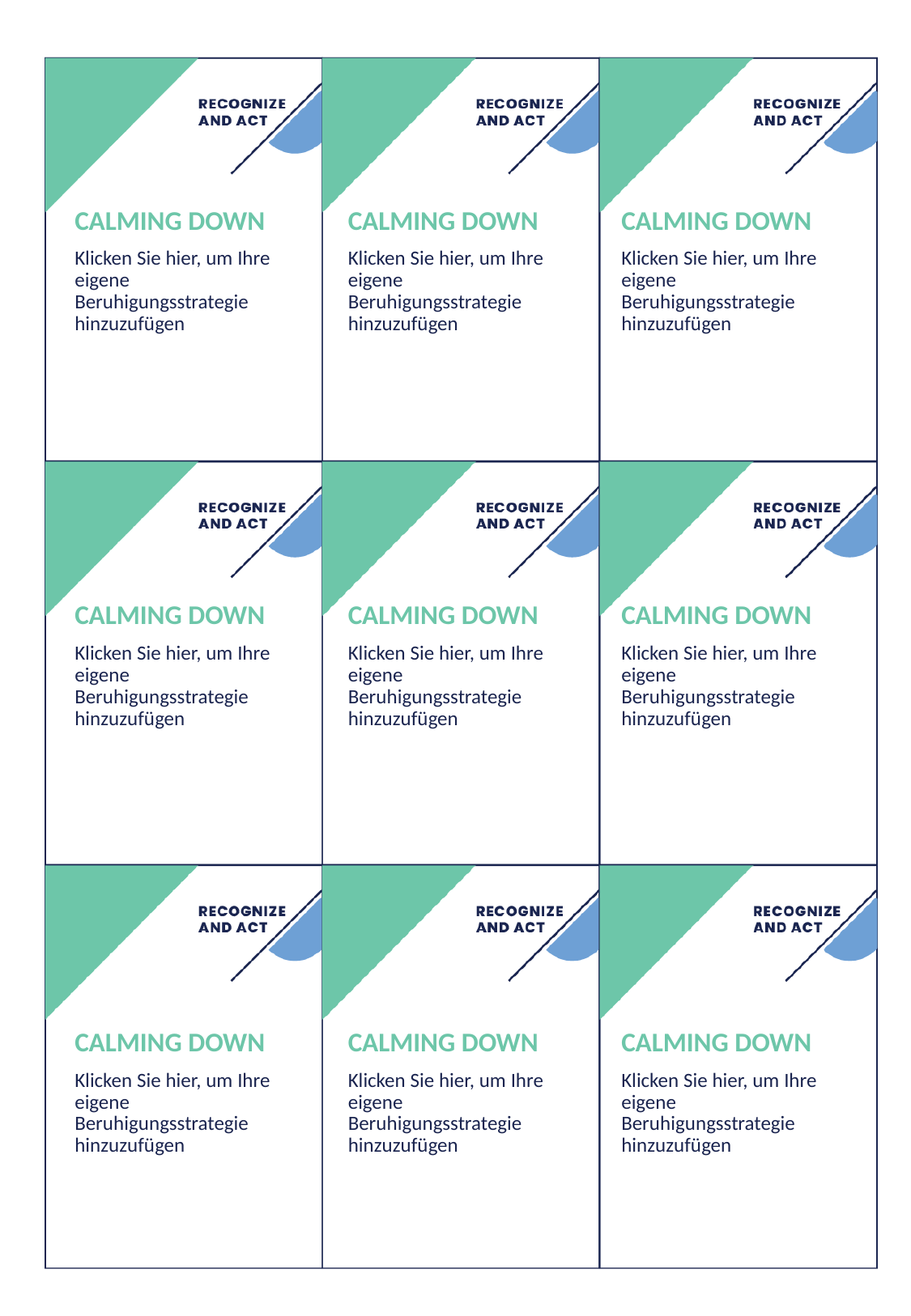

# CALMING DOWN
CALMING DOWN
CALMING DOWN
Klicken Sie hier, um Ihre eigene Beruhigungsstrategie hinzuzufügen
Klicken Sie hier, um Ihre eigene Beruhigungsstrategie hinzuzufügen
Klicken Sie hier, um Ihre eigene Beruhigungsstrategie hinzuzufügen
CALMING DOWN
CALMING DOWN
CALMING DOWN
Klicken Sie hier, um Ihre eigene Beruhigungsstrategie hinzuzufügen
Klicken Sie hier, um Ihre eigene Beruhigungsstrategie hinzuzufügen
Klicken Sie hier, um Ihre eigene Beruhigungsstrategie hinzuzufügen
CALMING DOWN
CALMING DOWN
CALMING DOWN
Klicken Sie hier, um Ihre eigene Beruhigungsstrategie hinzuzufügen
Klicken Sie hier, um Ihre eigene Beruhigungsstrategie hinzuzufügen
Klicken Sie hier, um Ihre eigene Beruhigungsstrategie hinzuzufügen